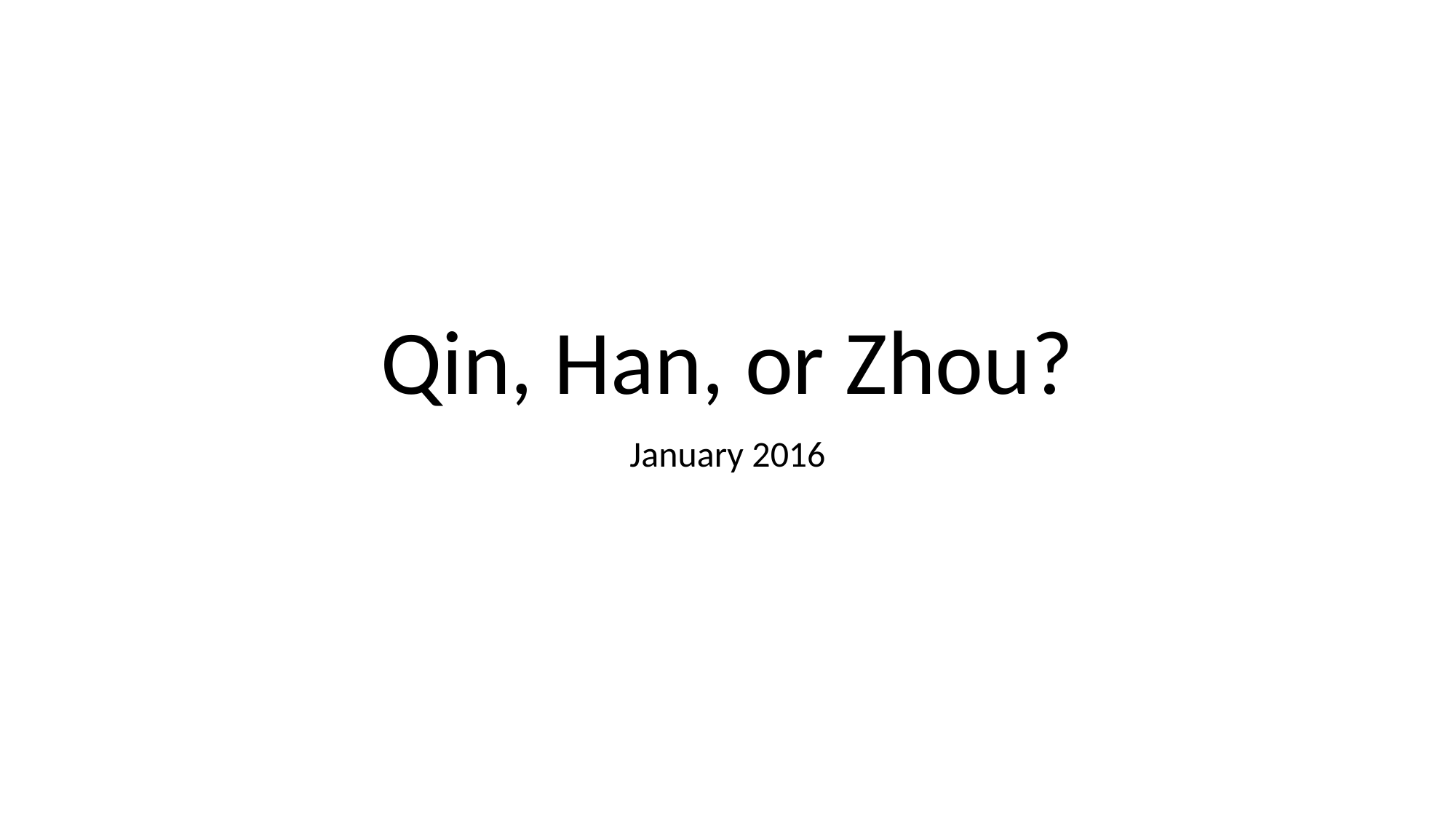

# Qin, Han, or Zhou?
January 2016